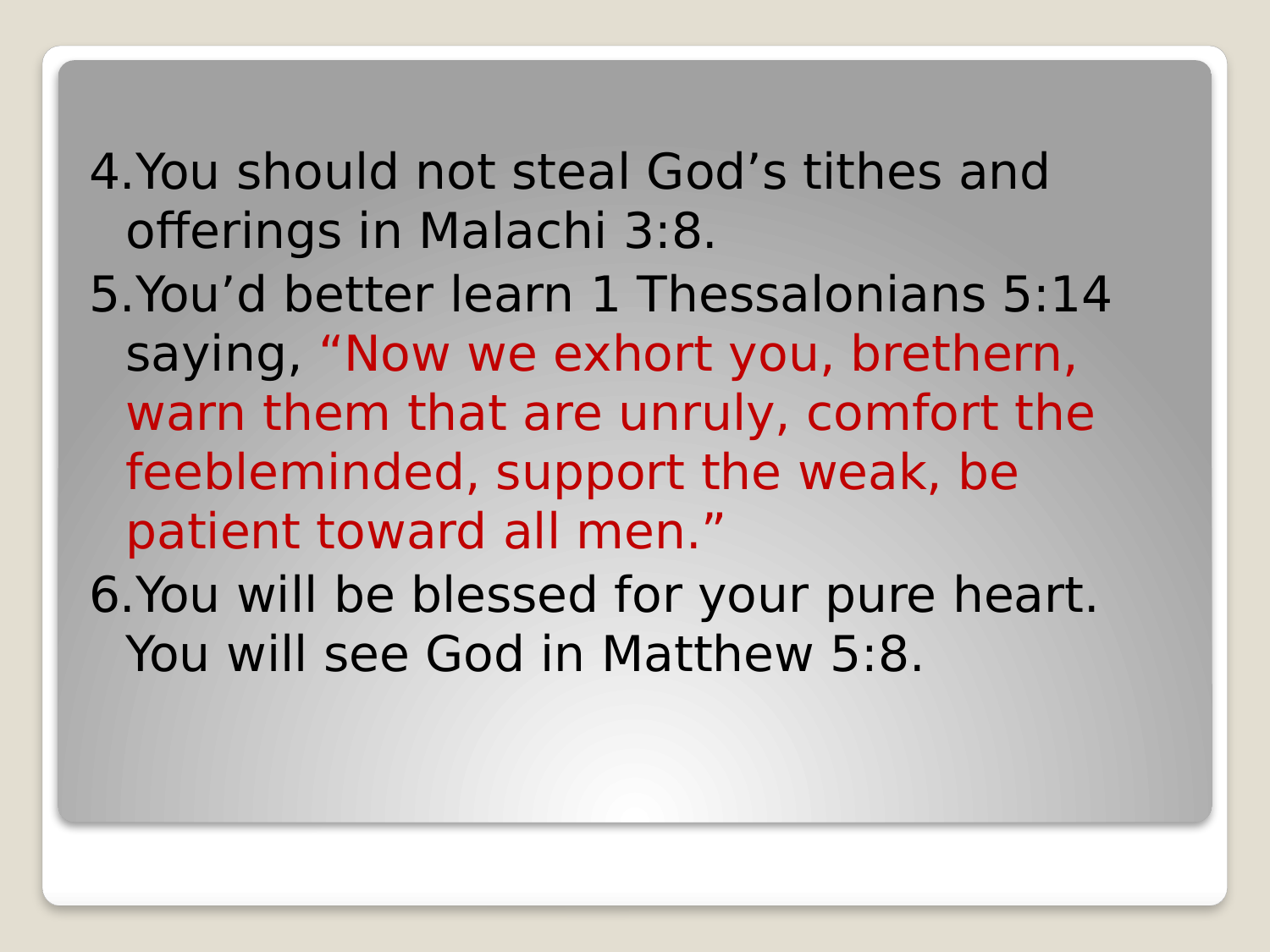

4.You should not steal God’s tithes and      offerings in Malachi 3:8.
5.You’d better learn 1 Thessalonians 5:14 saying, “Now we exhort you, brethern, warn them that are unruly, comfort the feebleminded, support the weak, be patient toward all men.”
6.You will be blessed for your pure heart. You will see God in Matthew 5:8.